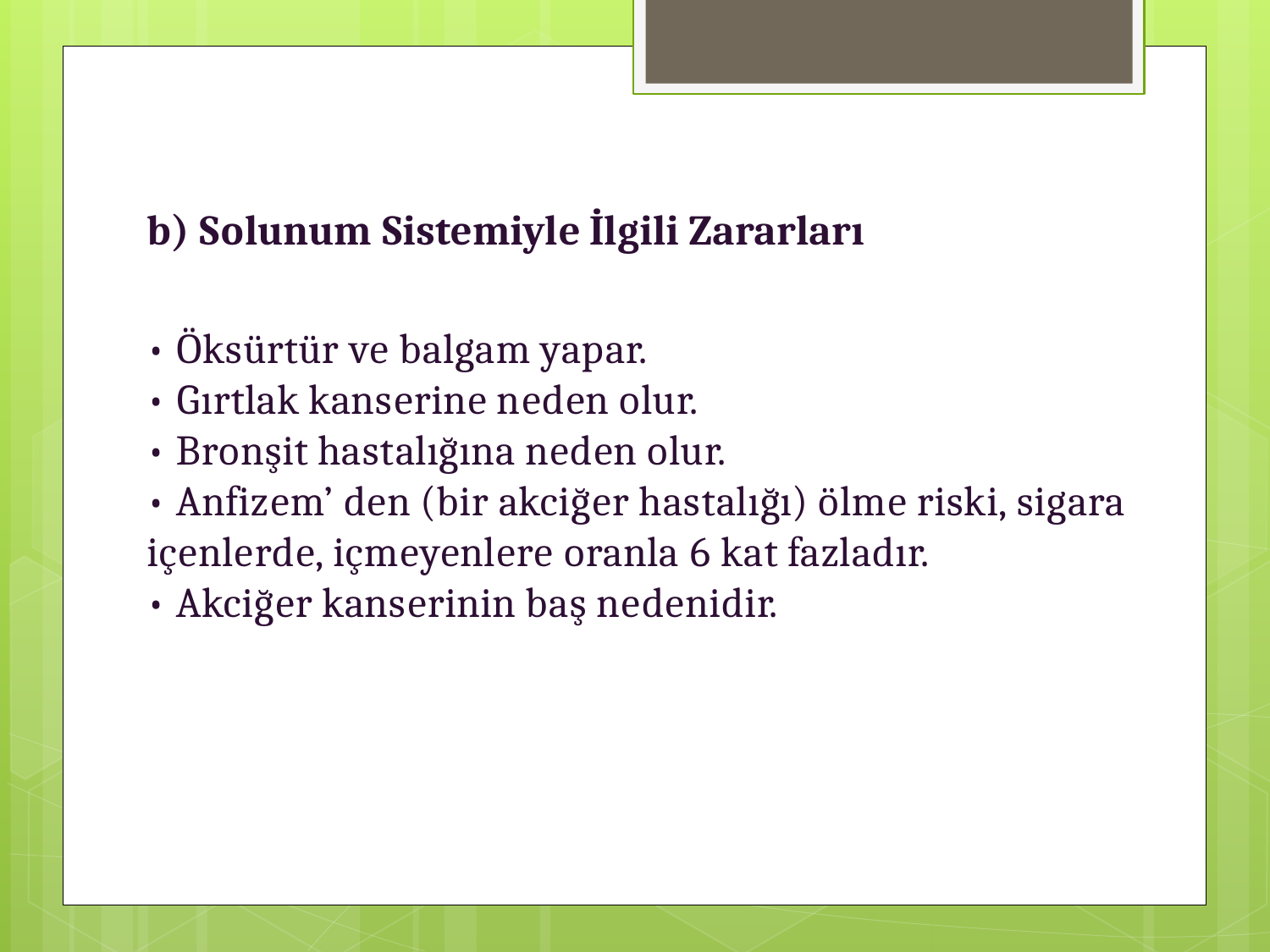

b) Solunum Sistemiyle İlgili Zararları

• Öksürtür ve balgam yapar. 
• Gırtlak kanserine neden olur. 
• Bronşit hastalığına neden olur. 
• Anfizem’ den (bir akciğer hastalığı) ölme riski, sigara içenlerde, içmeyenlere oranla 6 kat fazladır. 
• Akciğer kanserinin baş nedenidir.